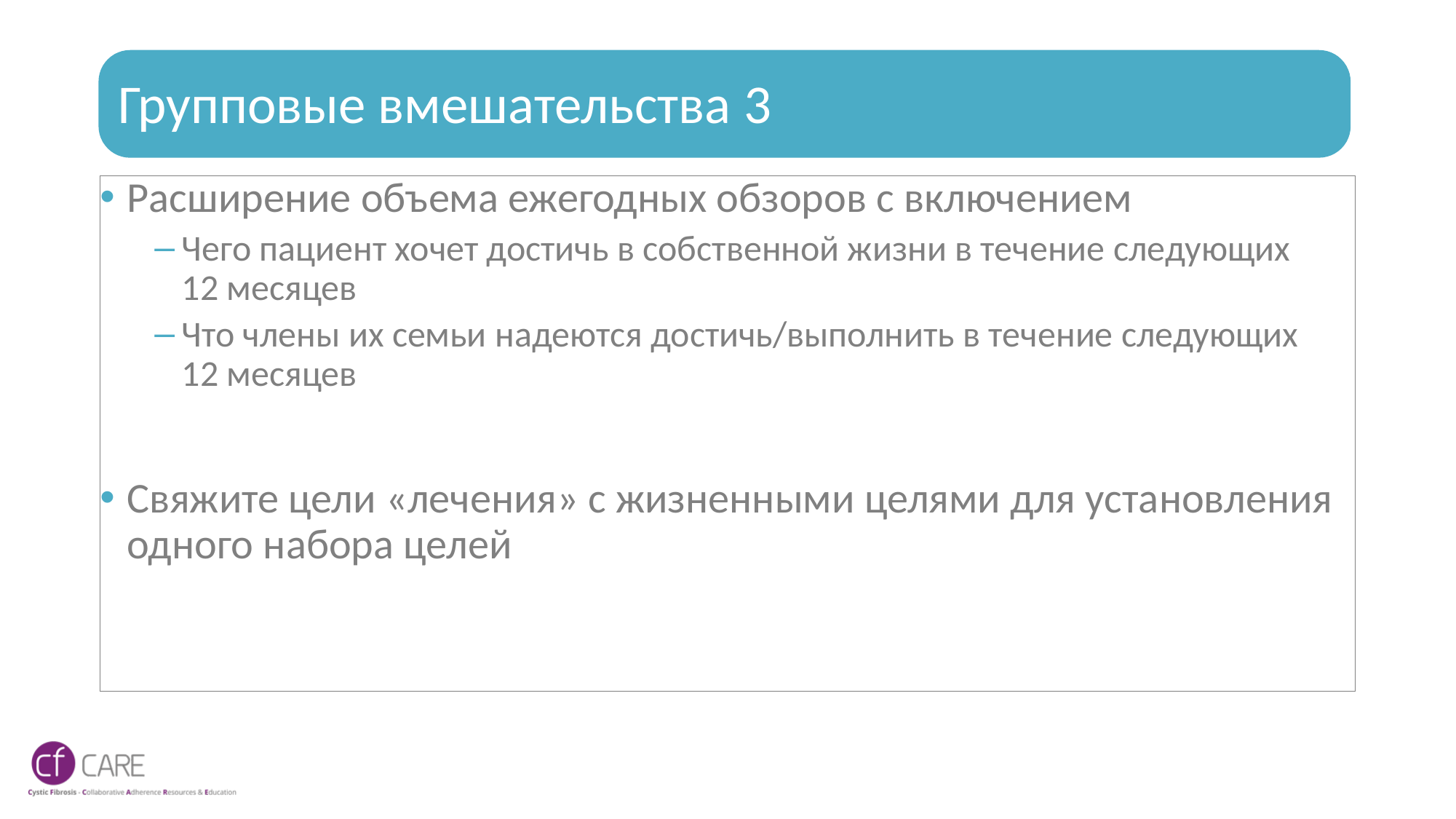

# Групповые вмешательства 3
Расширение объема ежегодных обзоров с включением
Чего пациент хочет достичь в собственной жизни в течение следующих 12 месяцев
Что члены их семьи надеются достичь/выполнить в течение следующих 12 месяцев

Свяжите цели «лечения» с жизненными целями для установления одного набора целей